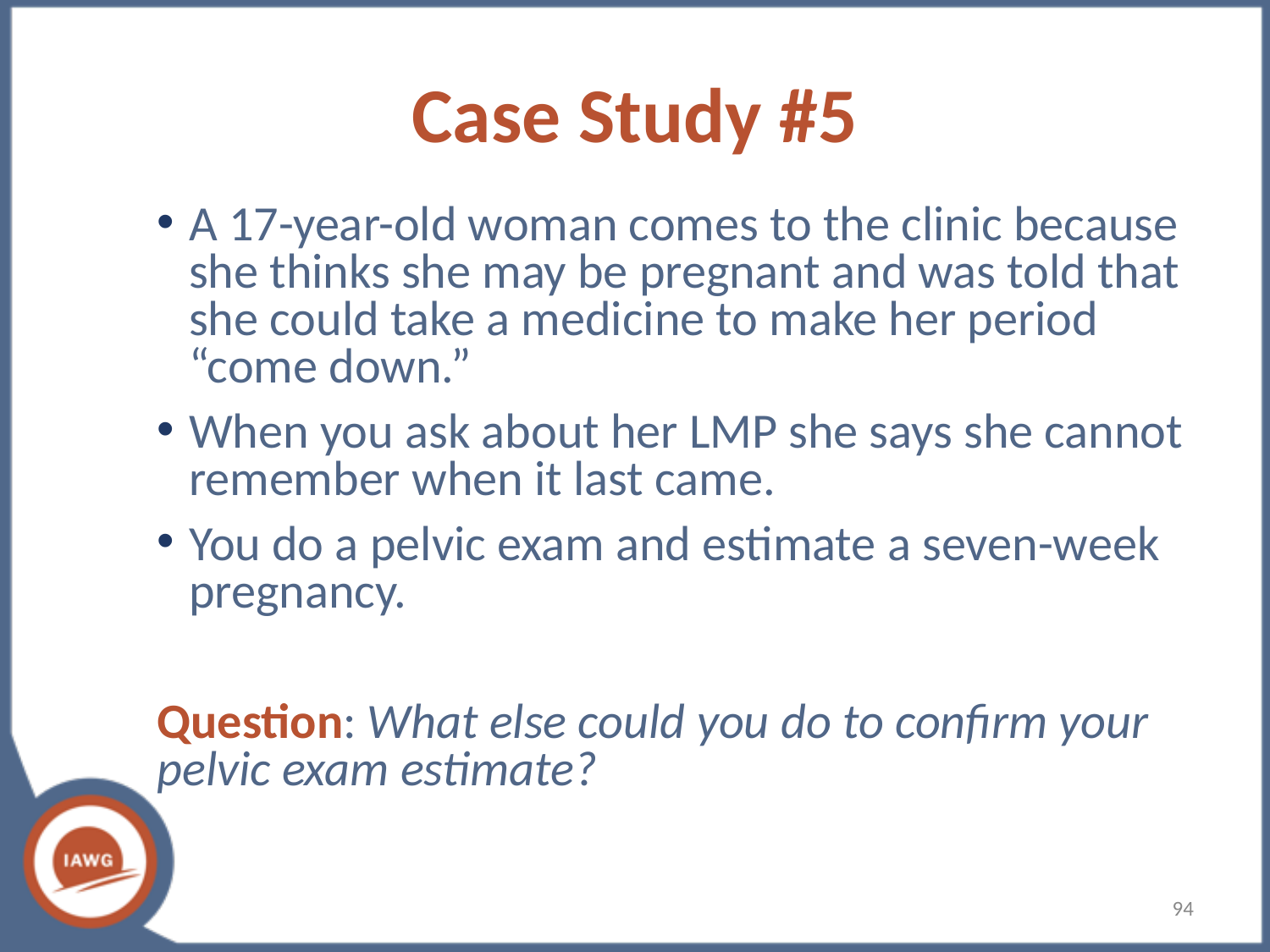

# Case Study #5
A 17-year-old woman comes to the clinic because she thinks she may be pregnant and was told that she could take a medicine to make her period “come down.”
When you ask about her LMP she says she cannot remember when it last came.
You do a pelvic exam and estimate a seven-week pregnancy.

Question: What else could you do to confirm your pelvic exam estimate?
94